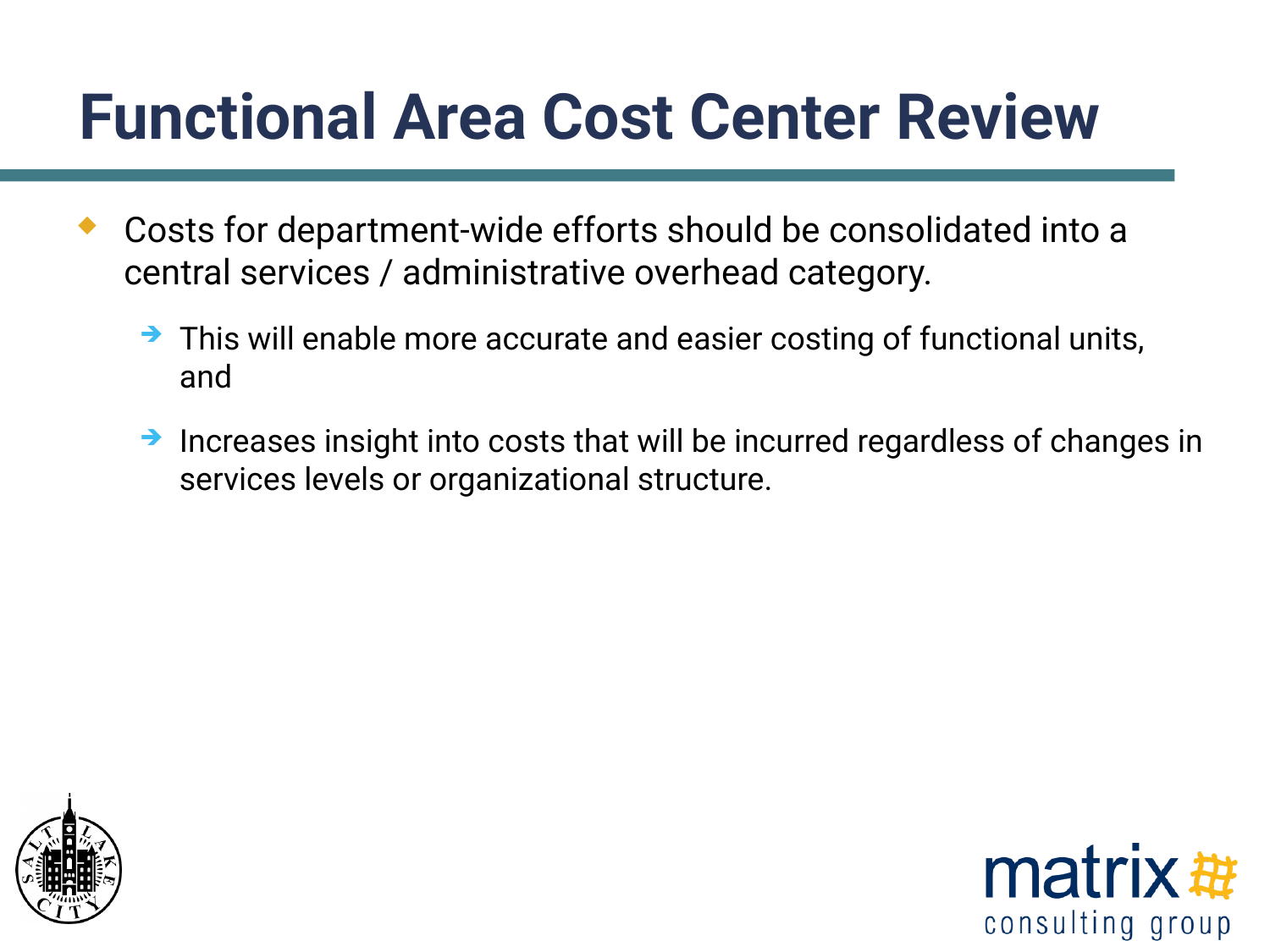

# Functional Area Cost Center Review
Costs for department-wide efforts should be consolidated into a central services / administrative overhead category.
This will enable more accurate and easier costing of functional units, and
Increases insight into costs that will be incurred regardless of changes in services levels or organizational structure.